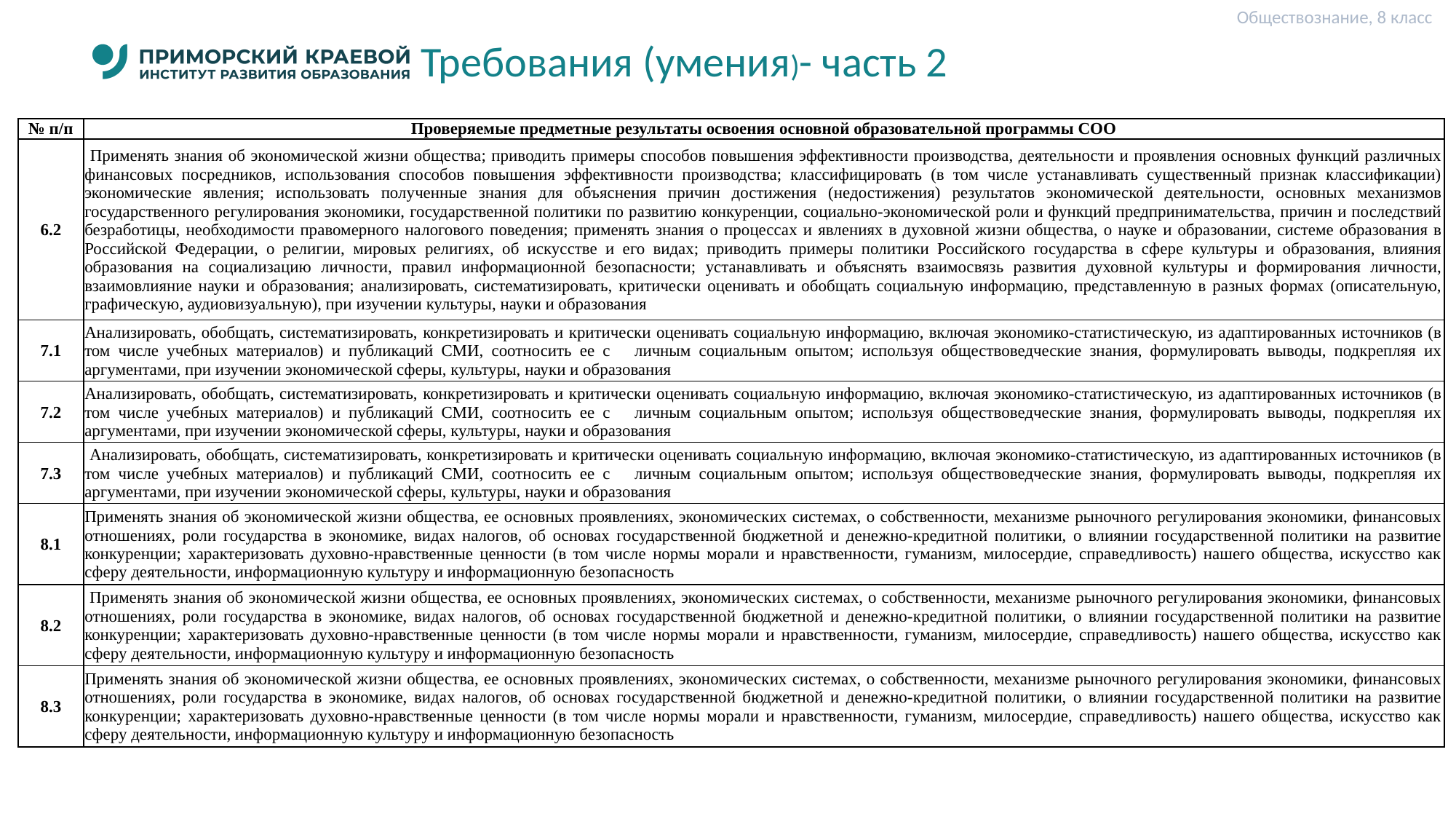

Обществознание, 8 класс
# Требования (умения)- часть 2
| № п/п | Проверяемые предметные результаты освоения основной образовательной программы СОО |
| --- | --- |
| 6.2 | Применять знания об экономической жизни общества; приводить примеры способов повышения эффективности производства, деятельности и проявления основных функций различных финансовых посредников, использования способов повышения эффективности производства; классифицировать (в том числе устанавливать существенный признак классификации) экономические явления; использовать полученные знания для объяснения причин достижения (недостижения) результатов экономической деятельности, основных механизмов государственного регулирования экономики, государственной политики по развитию конкуренции, социально-экономической роли и функций предпринимательства, причин и последствий безработицы, необходимости правомерного налогового поведения; применять знания о процессах и явлениях в духовной жизни общества, о науке и образовании, системе образования в Российской Федерации, о религии, мировых религиях, об искусстве и его видах; приводить примеры политики Российского государства в сфере культуры и образования, влияния образования на социализацию личности, правил информационной безопасности; устанавливать и объяснять взаимосвязь развития духовной культуры и формирования личности, взаимовлияние науки и образования; анализировать, систематизировать, критически оценивать и обобщать социальную информацию, представленную в разных формах (описательную, графическую, аудиовизуальную), при изучении культуры, науки и образования |
| 7.1 | Анализировать, обобщать, систематизировать, конкретизировать и критически оценивать социальную информацию, включая экономико-статистическую, из адаптированных источников (в том числе учебных материалов) и публикаций СМИ, соотносить ее с личным социальным опытом; используя обществоведческие знания, формулировать выводы, подкрепляя их аргументами, при изучении экономической сферы, культуры, науки и образования |
| 7.2 | Анализировать, обобщать, систематизировать, конкретизировать и критически оценивать социальную информацию, включая экономико-статистическую, из адаптированных источников (в том числе учебных материалов) и публикаций СМИ, соотносить ее с личным социальным опытом; используя обществоведческие знания, формулировать выводы, подкрепляя их аргументами, при изучении экономической сферы, культуры, науки и образования |
| 7.3 | Анализировать, обобщать, систематизировать, конкретизировать и критически оценивать социальную информацию, включая экономико-статистическую, из адаптированных источников (в том числе учебных материалов) и публикаций СМИ, соотносить ее с личным социальным опытом; используя обществоведческие знания, формулировать выводы, подкрепляя их аргументами, при изучении экономической сферы, культуры, науки и образования |
| 8.1 | Применять знания об экономической жизни общества, ее основных проявлениях, экономических системах, о собственности, механизме рыночного регулирования экономики, финансовых отношениях, роли государства в экономике, видах налогов, об основах государственной бюджетной и денежно-кредитной политики, о влиянии государственной политики на развитие конкуренции; характеризовать духовно-нравственные ценности (в том числе нормы морали и нравственности, гуманизм, милосердие, справедливость) нашего общества, искусство как сферу деятельности, информационную культуру и информационную безопасность |
| 8.2 | Применять знания об экономической жизни общества, ее основных проявлениях, экономических системах, о собственности, механизме рыночного регулирования экономики, финансовых отношениях, роли государства в экономике, видах налогов, об основах государственной бюджетной и денежно-кредитной политики, о влиянии государственной политики на развитие конкуренции; характеризовать духовно-нравственные ценности (в том числе нормы морали и нравственности, гуманизм, милосердие, справедливость) нашего общества, искусство как сферу деятельности, информационную культуру и информационную безопасность |
| 8.3 | Применять знания об экономической жизни общества, ее основных проявлениях, экономических системах, о собственности, механизме рыночного регулирования экономики, финансовых отношениях, роли государства в экономике, видах налогов, об основах государственной бюджетной и денежно-кредитной политики, о влиянии государственной политики на развитие конкуренции; характеризовать духовно-нравственные ценности (в том числе нормы морали и нравственности, гуманизм, милосердие, справедливость) нашего общества, искусство как сферу деятельности, информационную культуру и информационную безопасность |